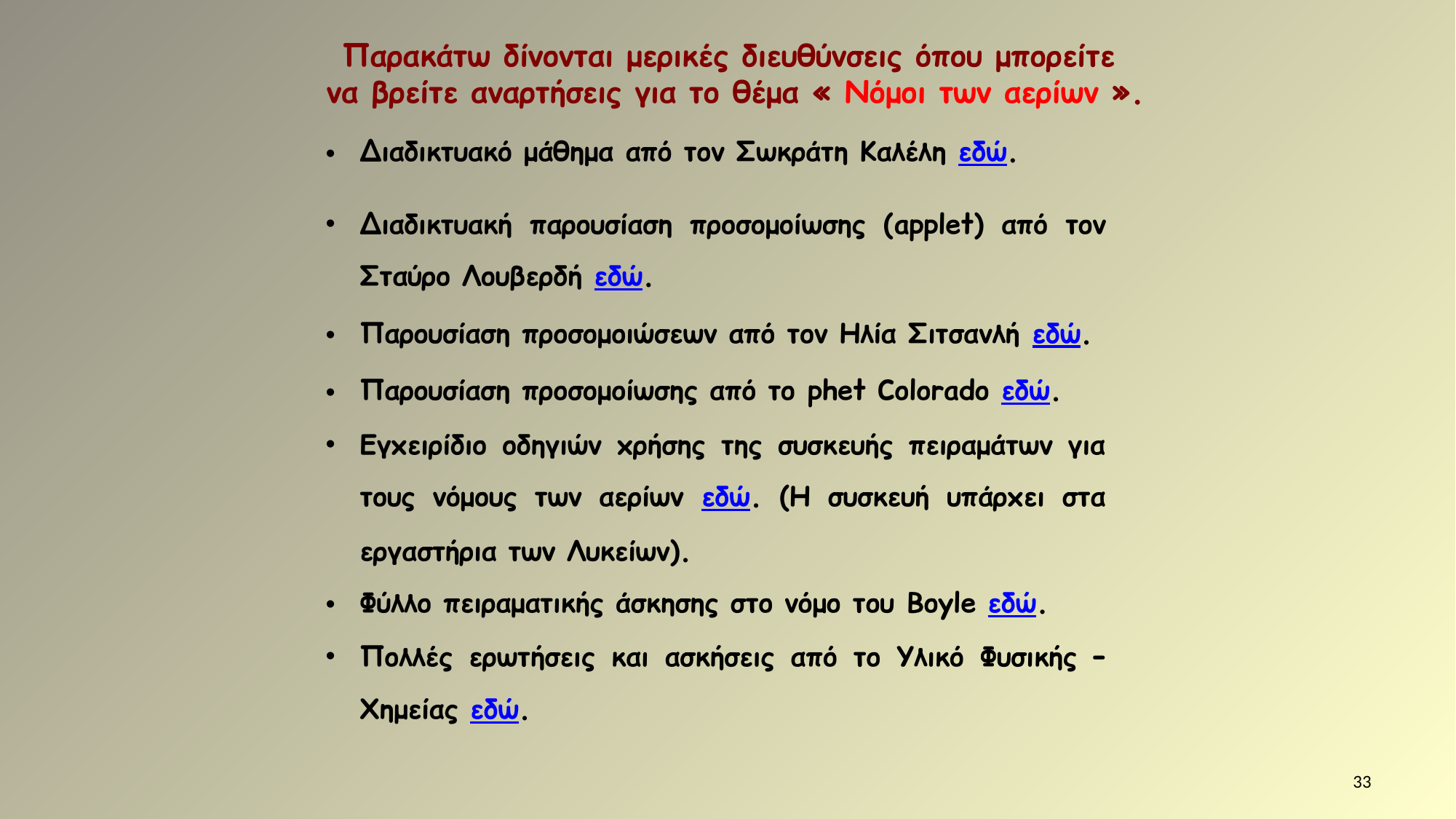

Παρακάτω δίνονται μερικές διευθύνσεις όπου μπορείτε
να βρείτε αναρτήσεις για το θέμα « Νόμοι των αερίων ».
Διαδικτυακό μάθημα από τον Σωκράτη Καλέλη εδώ.

Διαδικτυακή παρουσίαση προσομοίωσης (applet) από τον Σταύρο Λουβερδή εδώ.
Παρουσίαση προσομοιώσεων από τον Ηλία Σιτσανλή εδώ.
Παρουσίαση προσομοίωσης από το phet Colorado εδώ.
Εγχειρίδιο οδηγιών χρήσης της συσκευής πειραμάτων για τους νόμους των αερίων εδώ. (Η συσκευή υπάρχει στα εργαστήρια των Λυκείων).
Φύλλο πειραματικής άσκησης στο νόμο του Boyle εδώ.
Πολλές ερωτήσεις και ασκήσεις από το Υλικό Φυσικής – Χημείας εδώ.
33